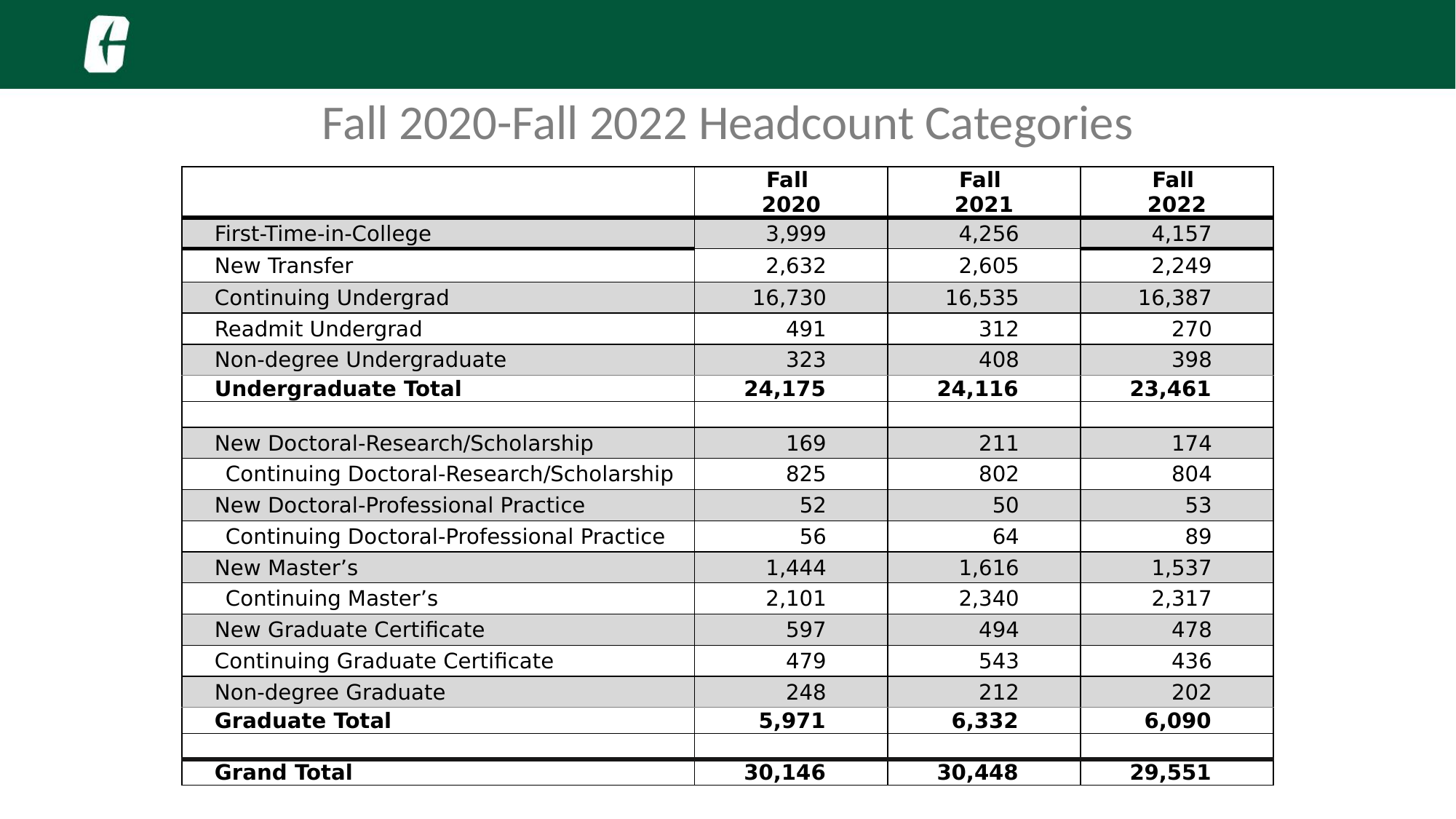

# Fall 2020-Fall 2022 Headcount Categories
|  | Fall 2020 | Fall 2021 | Fall 2022 |
| --- | --- | --- | --- |
| First-Time-in-College | 3,999 | 4,256 | 4,157 |
| New Transfer | 2,632 | 2,605 | 2,249 |
| Continuing Undergrad | 16,730 | 16,535 | 16,387 |
| Readmit Undergrad | 491 | 312 | 270 |
| Non-degree Undergraduate | 323 | 408 | 398 |
| Undergraduate Total | 24,175 | 24,116 | 23,461 |
|  |  |  |  |
| New Doctoral-Research/Scholarship | 169 | 211 | 174 |
| Continuing Doctoral-Research/Scholarship | 825 | 802 | 804 |
| New Doctoral-Professional Practice | 52 | 50 | 53 |
| Continuing Doctoral-Professional Practice | 56 | 64 | 89 |
| New Master’s | 1,444 | 1,616 | 1,537 |
| Continuing Master’s | 2,101 | 2,340 | 2,317 |
| New Graduate Certificate | 597 | 494 | 478 |
| Continuing Graduate Certificate | 479 | 543 | 436 |
| Non-degree Graduate | 248 | 212 | 202 |
| Graduate Total | 5,971 | 6,332 | 6,090 |
|  |  |  |  |
| Grand Total | 30,146 | 30,448 | 29,551 |